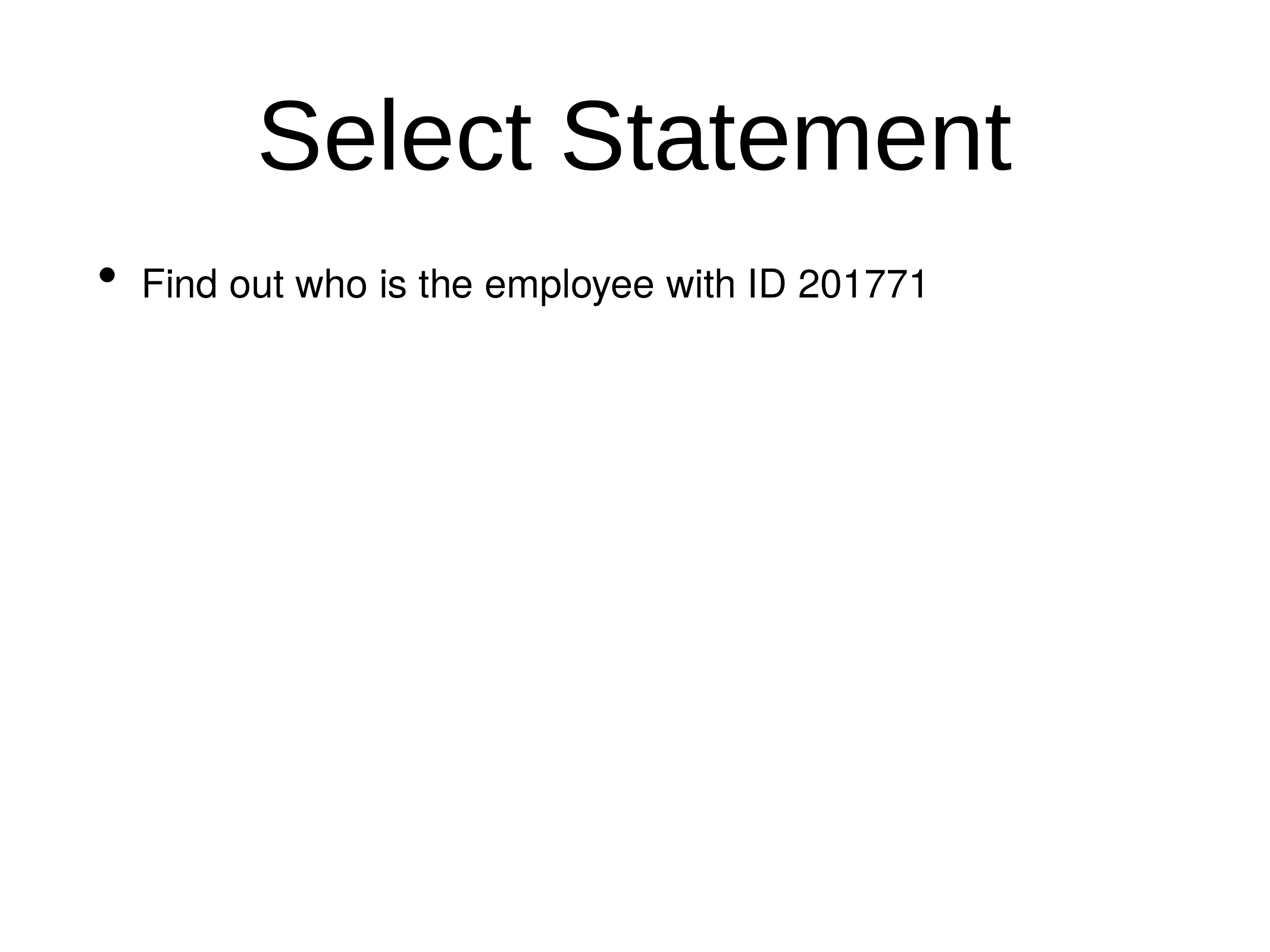

# Select Statement
Find out who is the employee with ID 201771